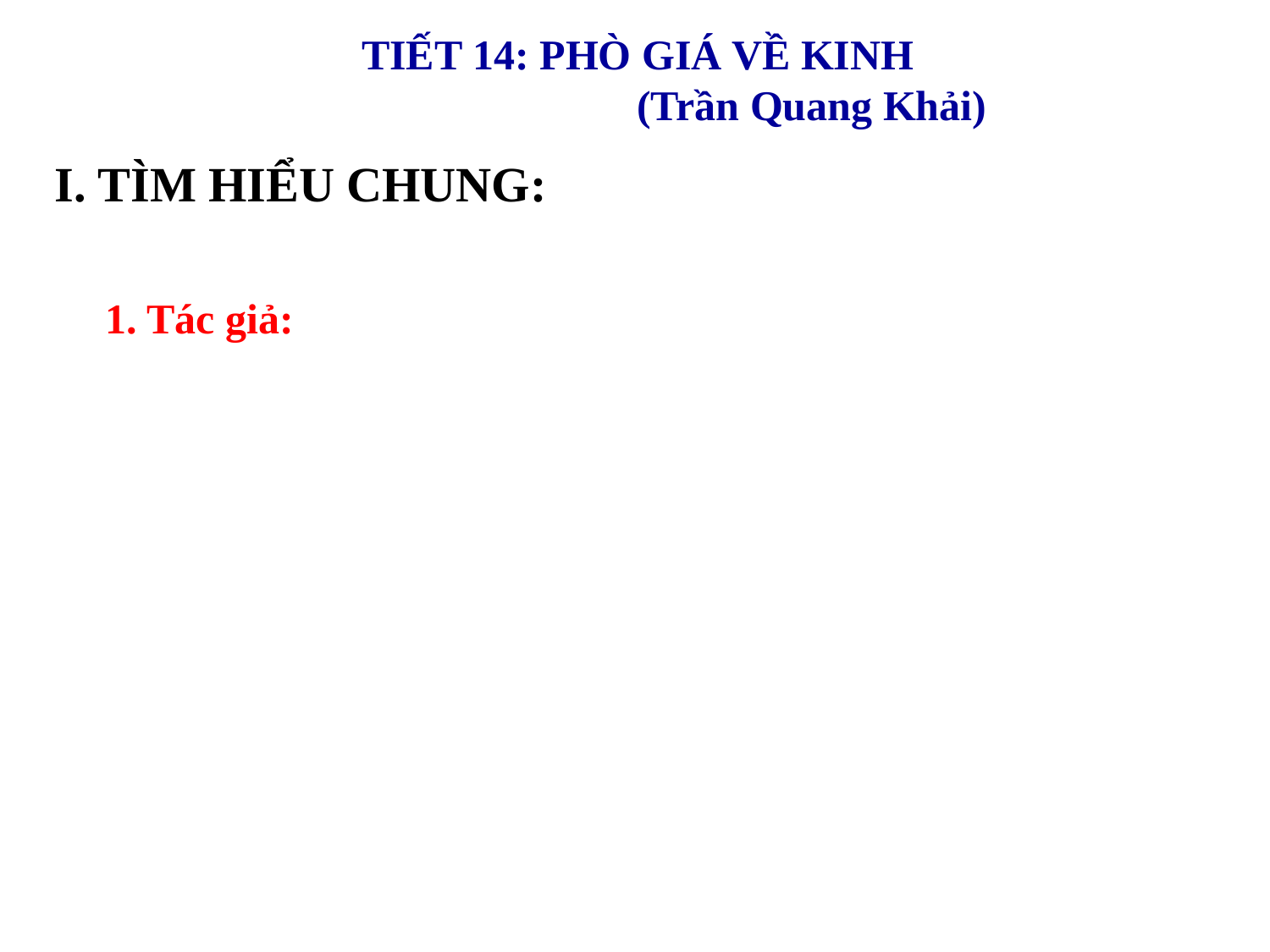

TIẾT 14: PHÒ GIÁ VỀ KINH
                           (Trần Quang Khải)
I. TÌM HIỂU CHUNG:
1. Tác giả: